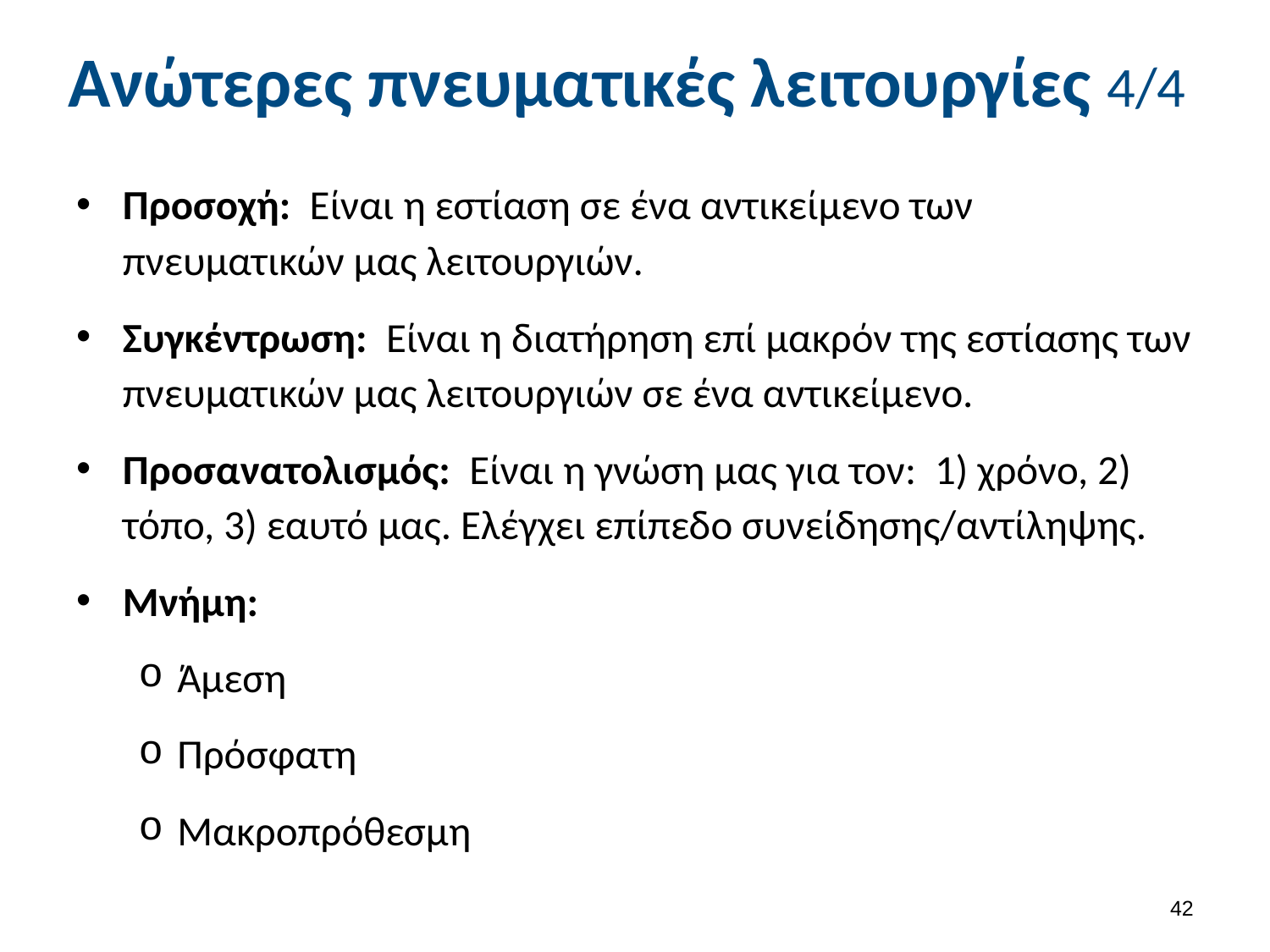

# Ανώτερες πνευματικές λειτουργίες 4/4
Προσοχή:  Είναι η εστίαση σε ένα αντικείμενο των πνευματικών μας λειτουργιών.
Συγκέντρωση:  Είναι η διατήρηση επί μακρόν της εστίασης των πνευματικών μας λειτουργιών σε ένα αντικείμενο.
Προσανατολισμός:  Είναι η γνώση μας για τον:  1) χρόνο, 2) τόπο, 3) εαυτό μας. Ελέγχει επίπεδο συνείδησης/αντίληψης.
Μνήμη:
Άμεση
Πρόσφατη
Μακροπρόθεσμη

42